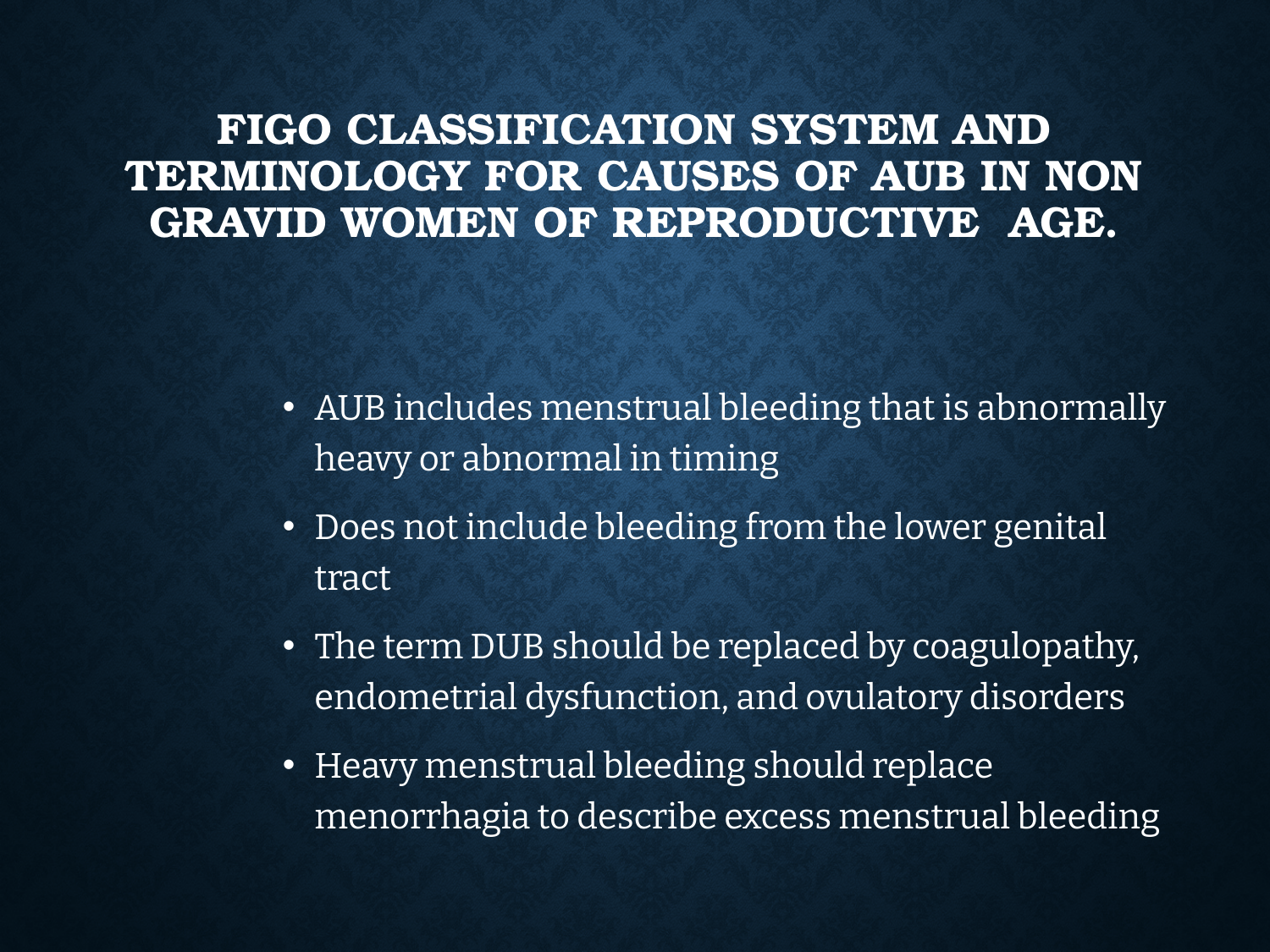

# FIGO classification system and terminology for causes of AUB in non gravid women of reproductive  age.
AUB includes menstrual bleeding that is abnormally heavy or abnormal in timing
Does not include bleeding from the lower genital tract
The term DUB should be replaced by coagulopathy, endometrial dysfunction, and ovulatory disorders
Heavy menstrual bleeding should replace menorrhagia to describe excess menstrual bleeding